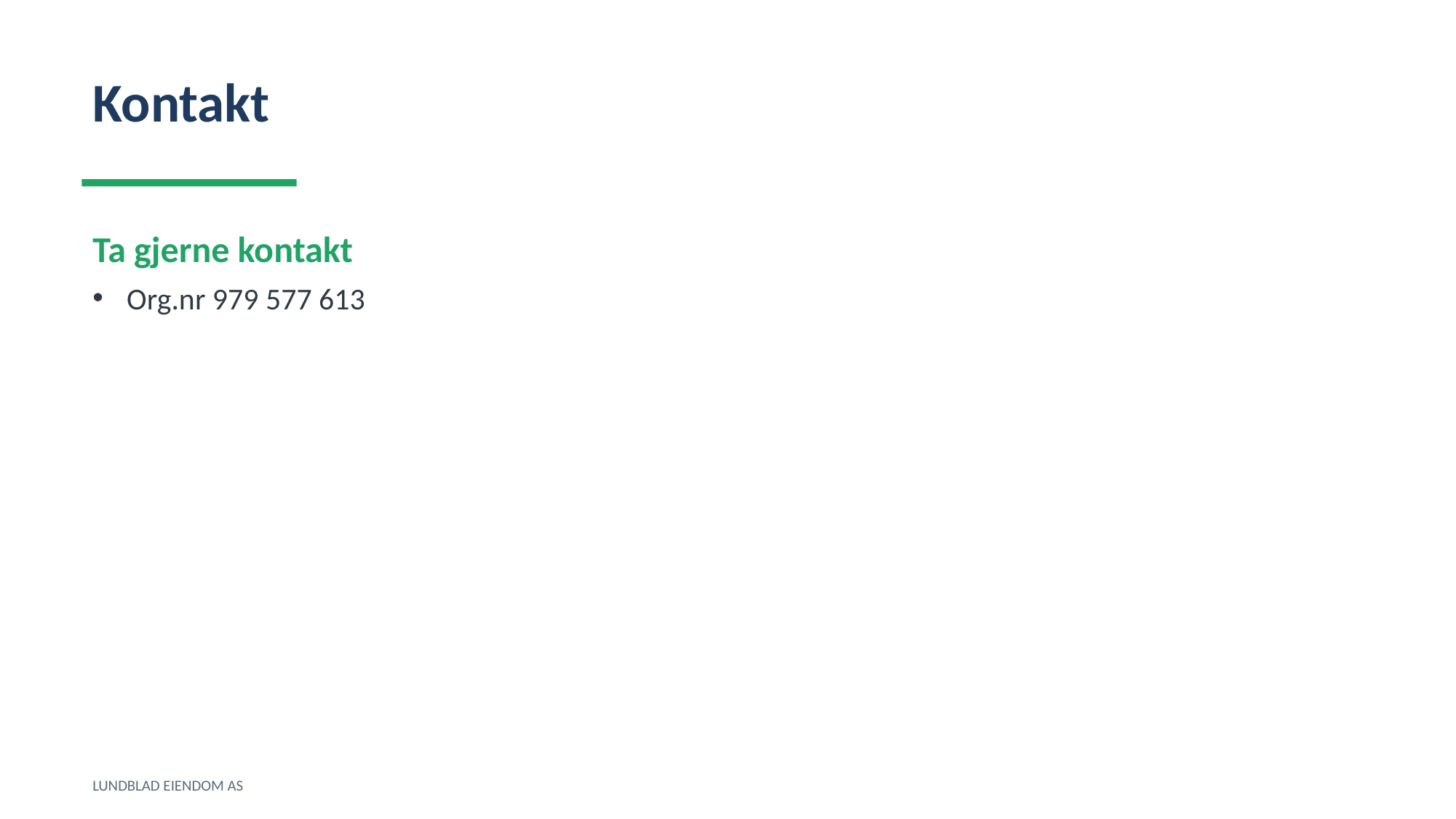

Kontakt

Ta gjerne kontakt
Org.nr 979 577 613
LUNDBLAD EIENDOM AS